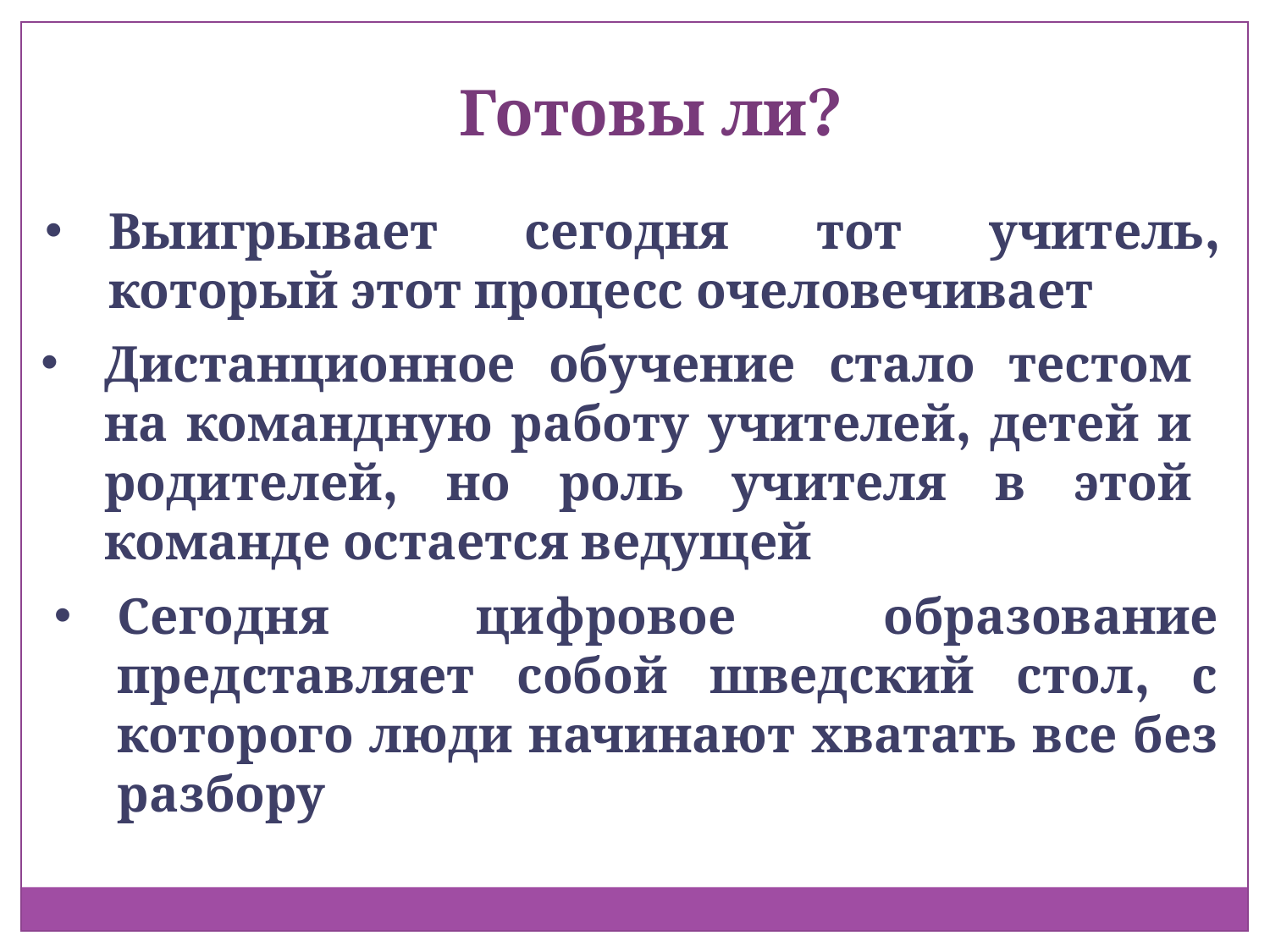

Готовы ли?
Выигрывает сегодня тот учитель, который этот процесс очеловечивает
Дистанционное обучение стало тестом на командную работу учителей, детей и родителей, но роль учителя в этой команде остается ведущей
Сегодня цифровое образование представляет собой шведский стол, с которого люди начинают хватать все без разбору